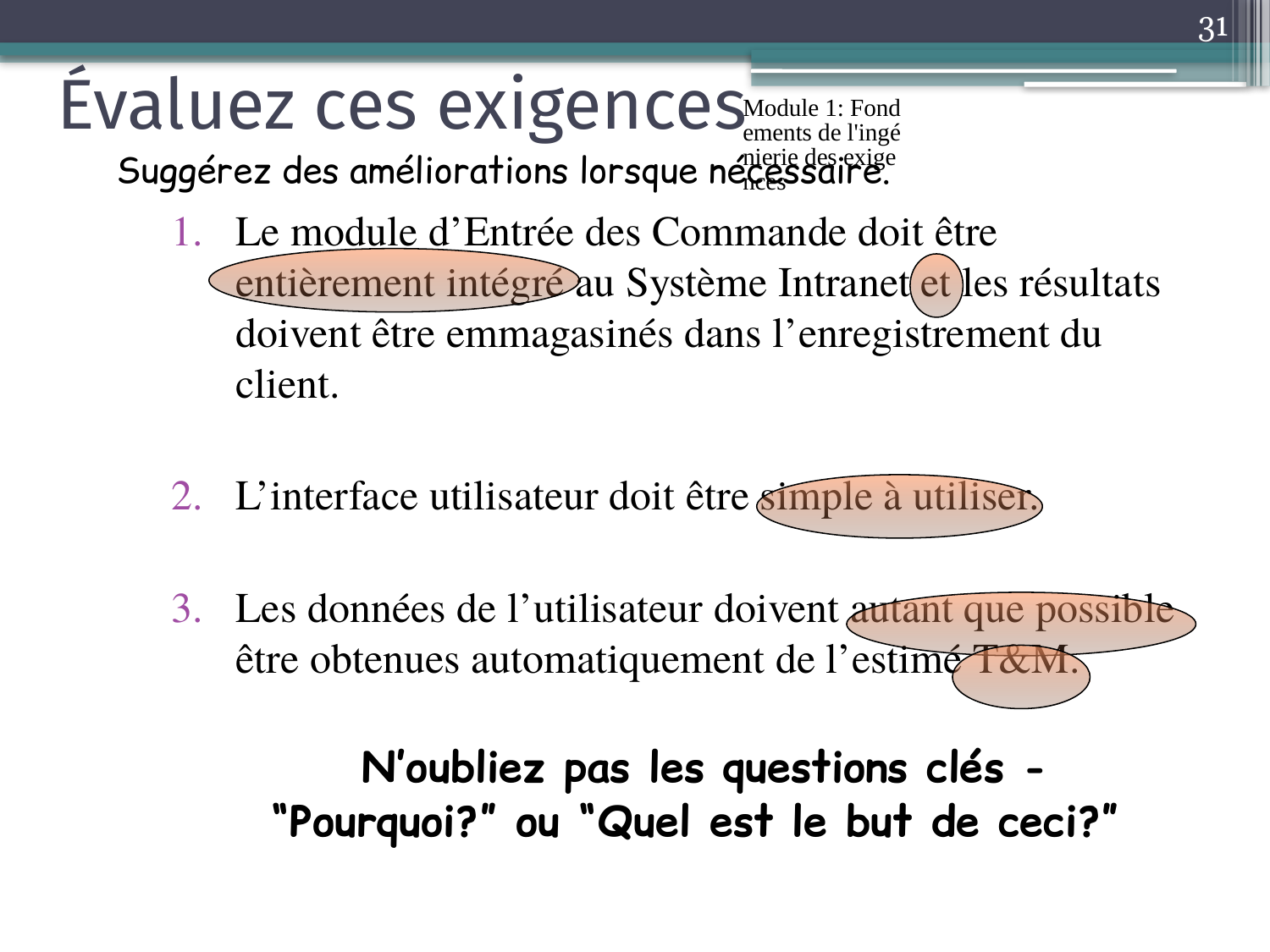

31
# Évaluez ces exigences
Module 1: Fondements de l'ingénierie des exigences
Suggérez des améliorations lorsque nécessaire.
Le module d’Entrée des Commande doit être entièrement intégré au Système Intranet et les résultats doivent être emmagasinés dans l’enregistrement du client.

L’interface utilisateur doit être simple à utiliser.

Les données de l’utilisateur doivent autant que possible être obtenues automatiquement de l’estimé T&M.

N’oubliez pas les questions clés -
 “Pourquoi?” ou “Quel est le but de ceci?”